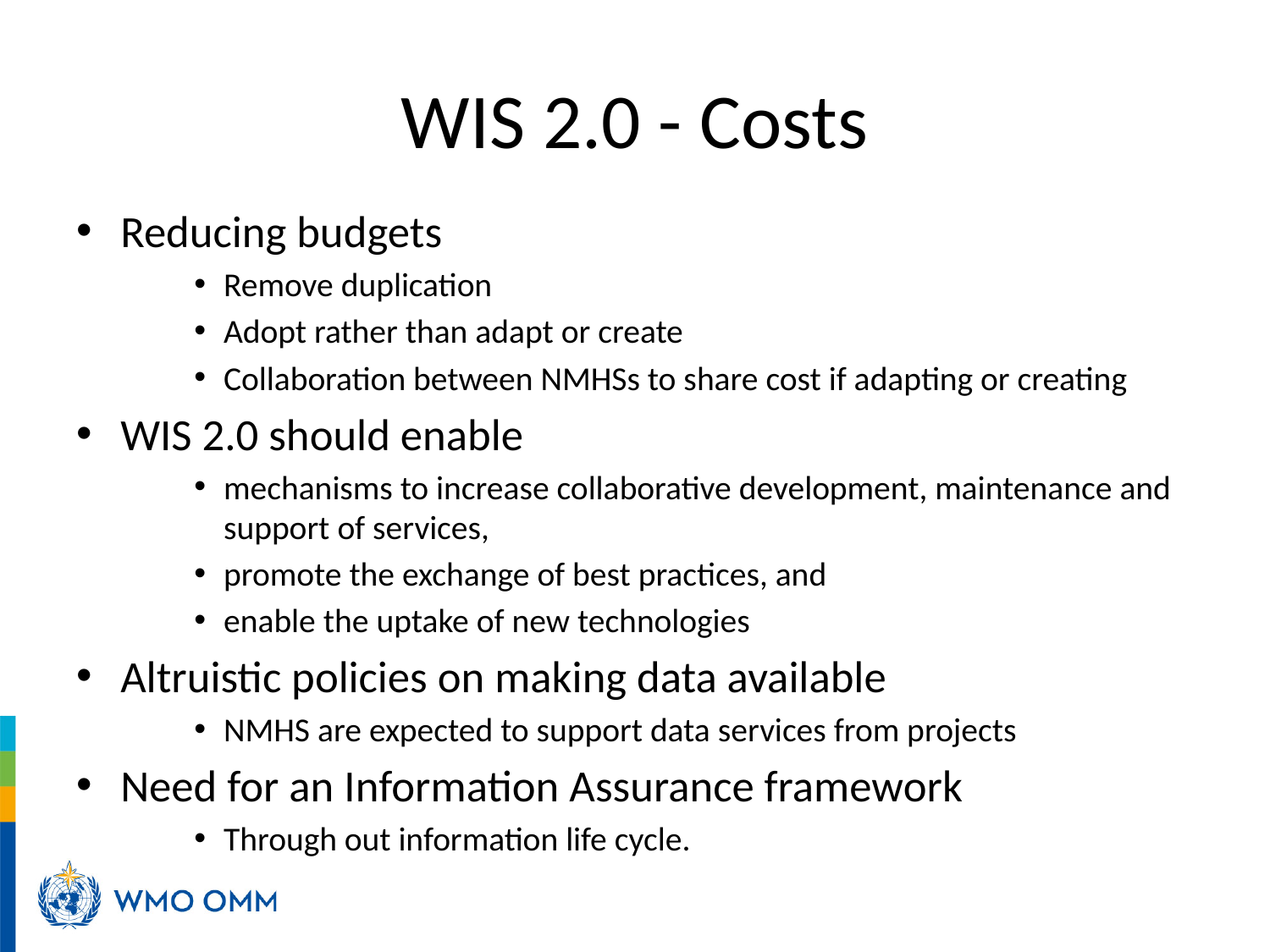

# WIS 2.0 - Costs
Reducing budgets
Remove duplication
Adopt rather than adapt or create
Collaboration between NMHSs to share cost if adapting or creating
WIS 2.0 should enable
mechanisms to increase collaborative development, maintenance and support of services,
promote the exchange of best practices, and
enable the uptake of new technologies
Altruistic policies on making data available
NMHS are expected to support data services from projects
Need for an Information Assurance framework
Through out information life cycle.